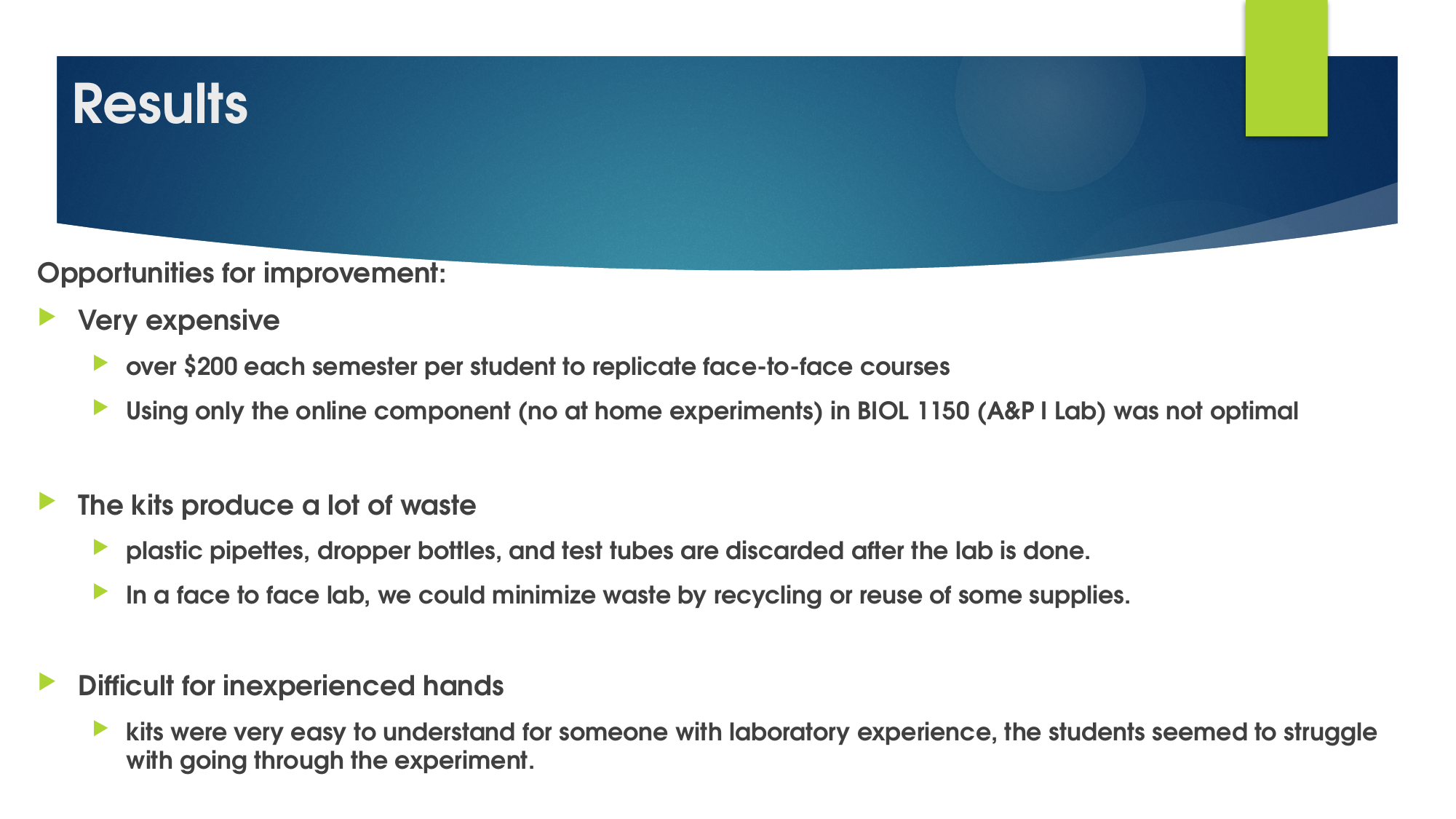

# Results
Opportunities for improvement:
Very expensive
over $200 each semester per student to replicate face-to-face courses
Using only the online component (no at home experiments) in BIOL 1150 (A&P I Lab) was not optimal

The kits produce a lot of waste
plastic pipettes, dropper bottles, and test tubes are discarded after the lab is done.
In a face to face lab, we could minimize waste by recycling or reuse of some supplies.

Difficult for inexperienced hands
kits were very easy to understand for someone with laboratory experience, the students seemed to struggle with going through the experiment.